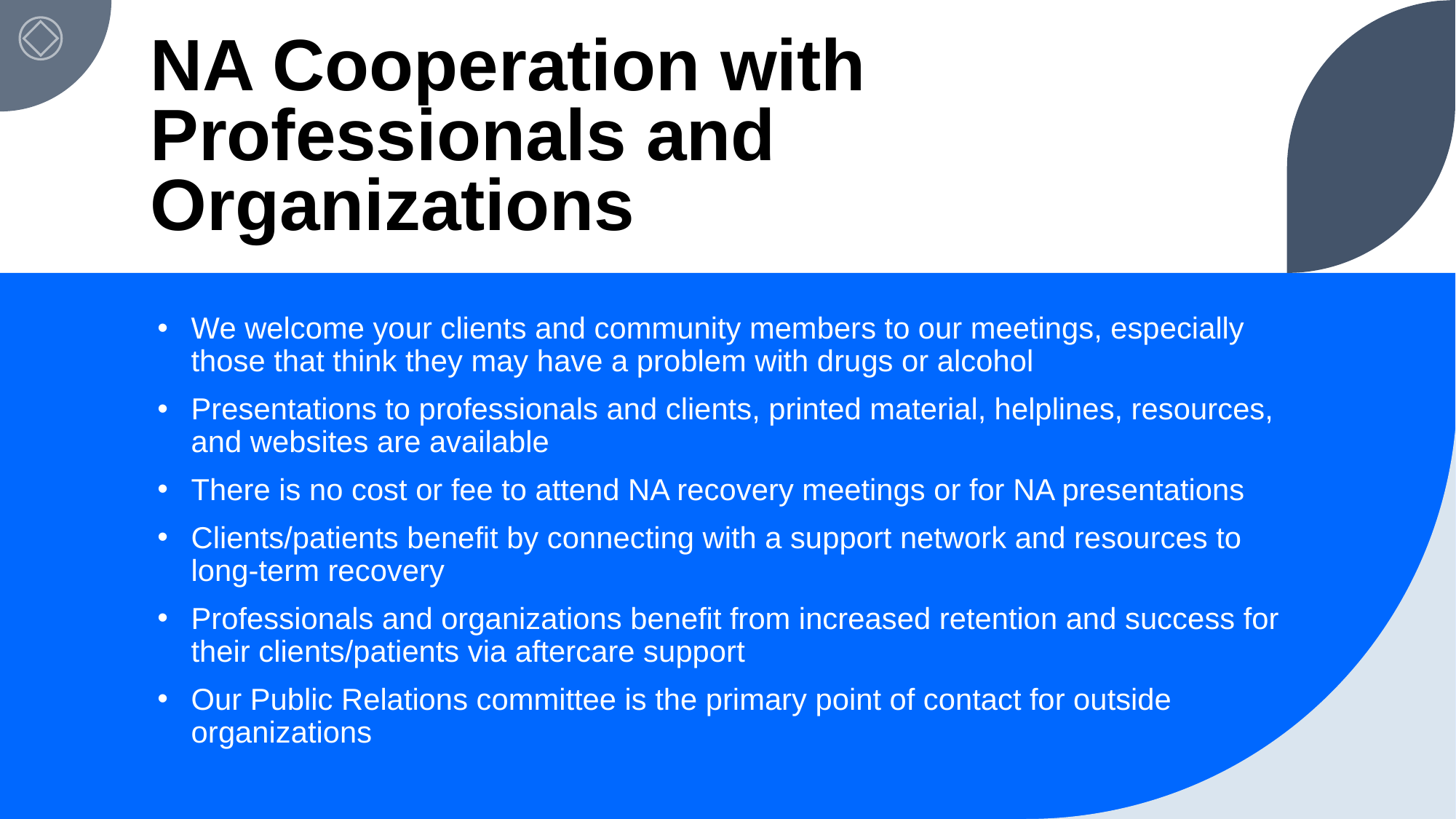

# NA Cooperation with Professionals and Organizations
We welcome your clients and community members to our meetings, especially those that think they may have a problem with drugs or alcohol
Presentations to professionals and clients, printed material, helplines, resources, and websites are available
There is no cost or fee to attend NA recovery meetings or for NA presentations
Clients/patients benefit by connecting with a support network and resources to long-term recovery
Professionals and organizations benefit from increased retention and success for their clients/patients via aftercare support
Our Public Relations committee is the primary point of contact for outside organizations